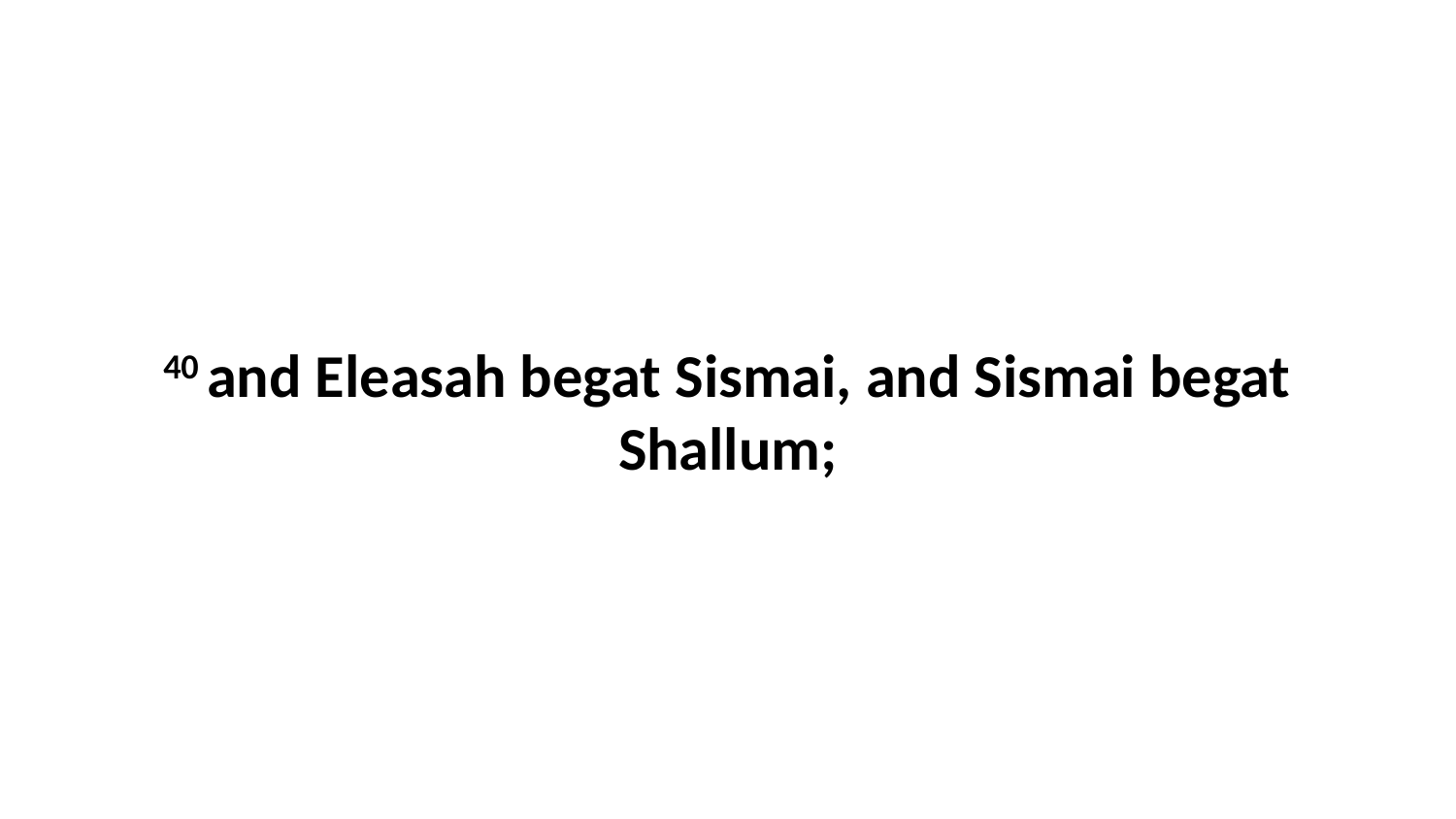

40 and Eleasah begat Sismai, and Sismai begat Shallum;